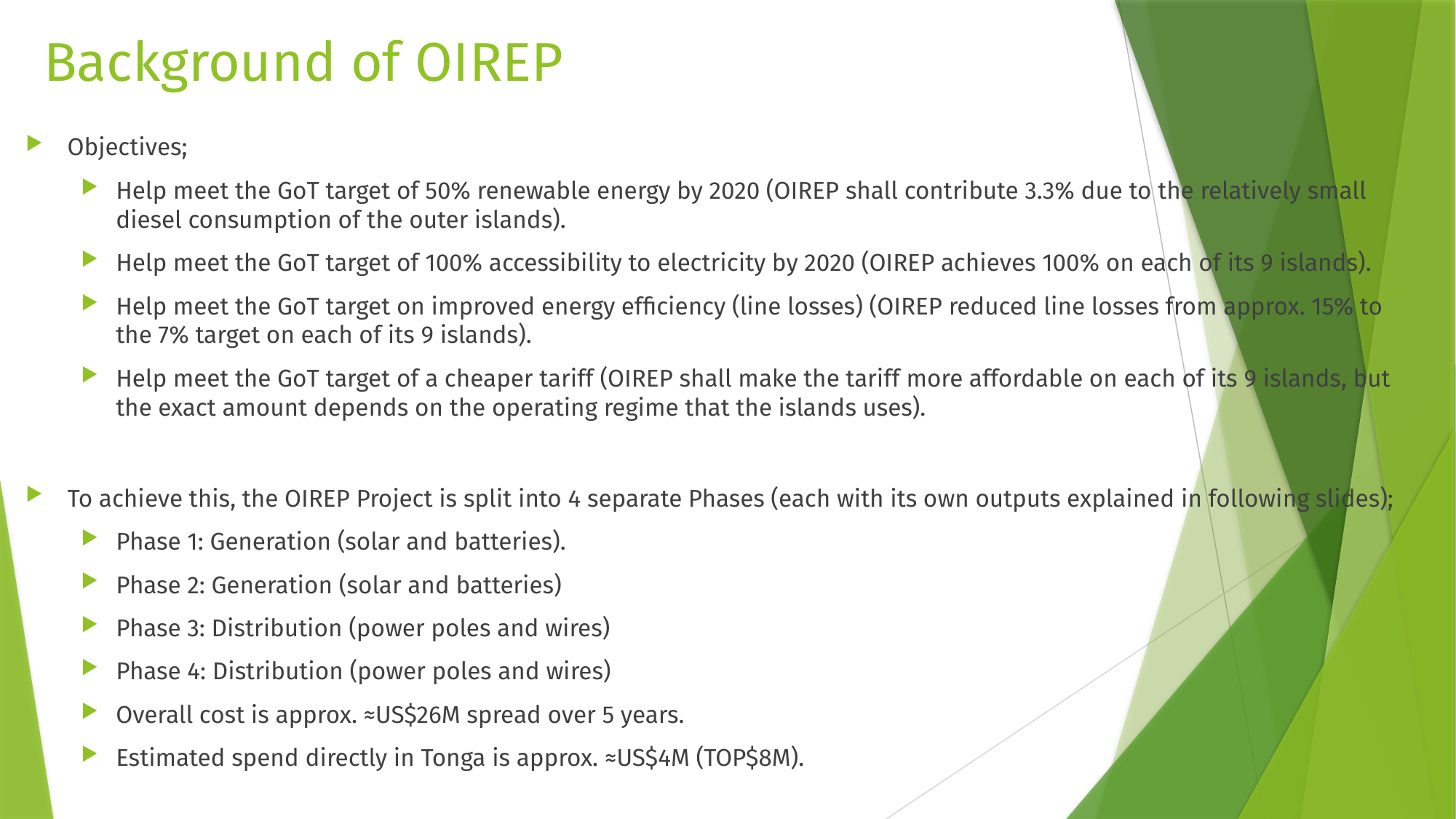

# Background of OIREP
Objectives;
Help meet the GoT target of 50% renewable energy by 2020 (OIREP shall contribute 3.3% due to the relatively small diesel consumption of the outer islands).
Help meet the GoT target of 100% accessibility to electricity by 2020 (OIREP achieves 100% on each of its 9 islands).
Help meet the GoT target on improved energy efficiency (line losses) (OIREP reduced line losses from approx. 15% to the 7% target on each of its 9 islands).
Help meet the GoT target of a cheaper tariff (OIREP shall make the tariff more affordable on each of its 9 islands, but the exact amount depends on the operating regime that the islands uses).

To achieve this, the OIREP Project is split into 4 separate Phases (each with its own outputs explained in following slides);
Phase 1: Generation (solar and batteries).
Phase 2: Generation (solar and batteries)
Phase 3: Distribution (power poles and wires)
Phase 4: Distribution (power poles and wires)
Overall cost is approx. ≈US$26M spread over 5 years.
Estimated spend directly in Tonga is approx. ≈US$4M (TOP$8M).